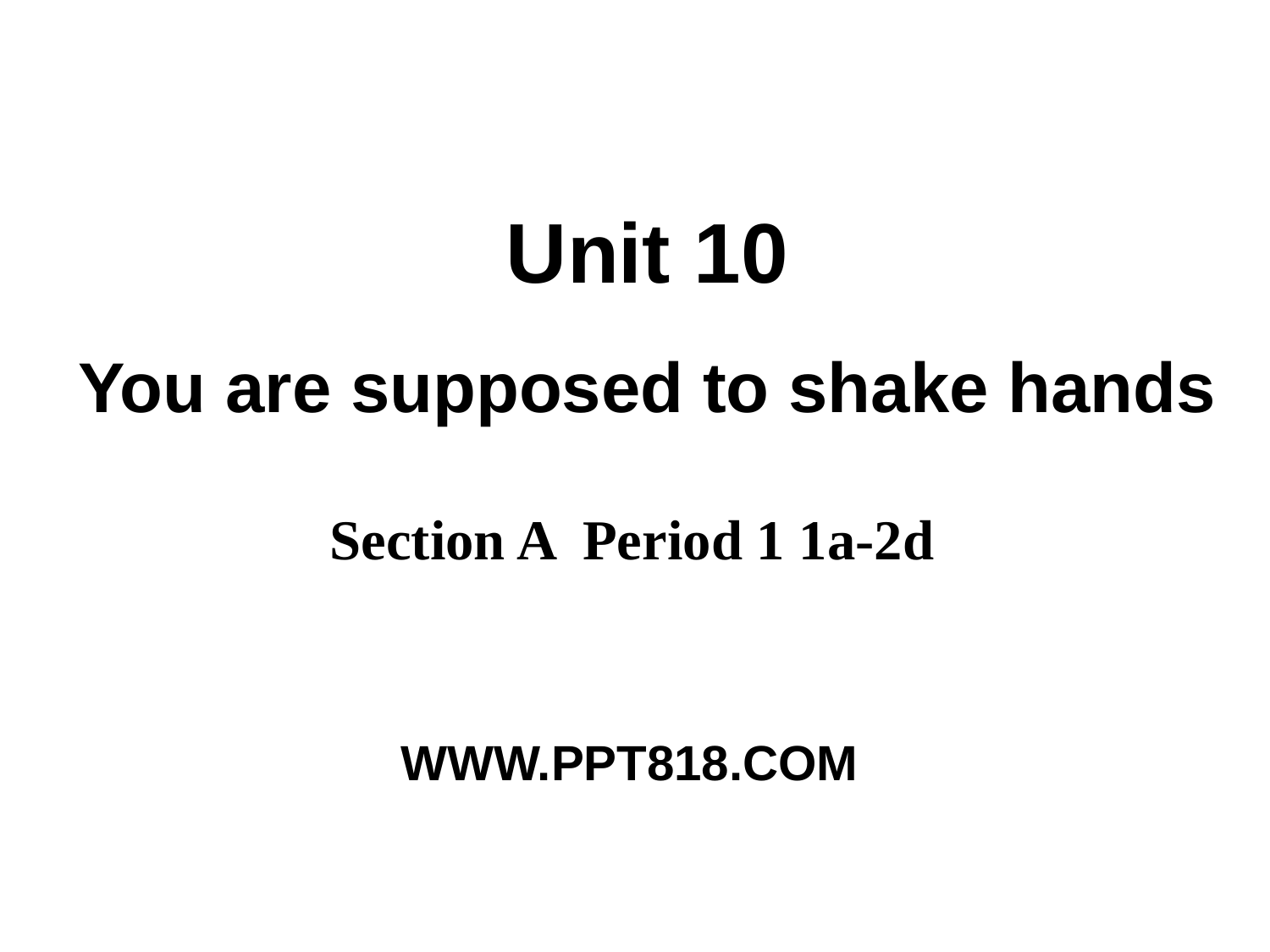

Unit 10
You are supposed to shake hands
Section A  Period 1 1a-2d
WWW.PPT818.COM